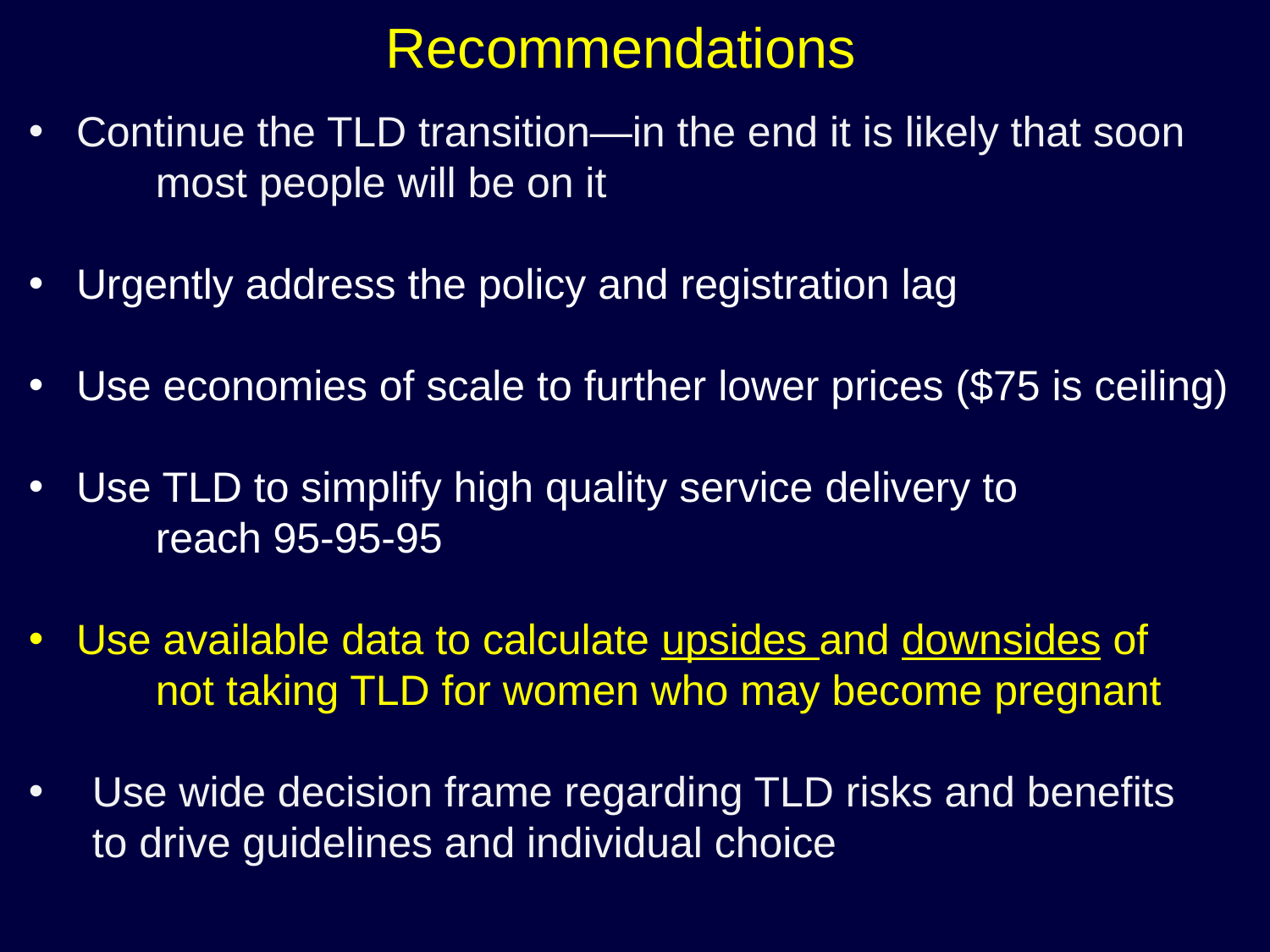

Recommendations
Continue the TLD transition—in the end it is likely that soon
	most people will be on it

Urgently address the policy and registration lag

Use economies of scale to further lower prices ($75 is ceiling)

Use TLD to simplify high quality service delivery to
	reach 95-95-95

Use available data to calculate upsides and downsides of
	not taking TLD for women who may become pregnant

Use wide decision frame regarding TLD risks and benefits
to drive guidelines and individual choice